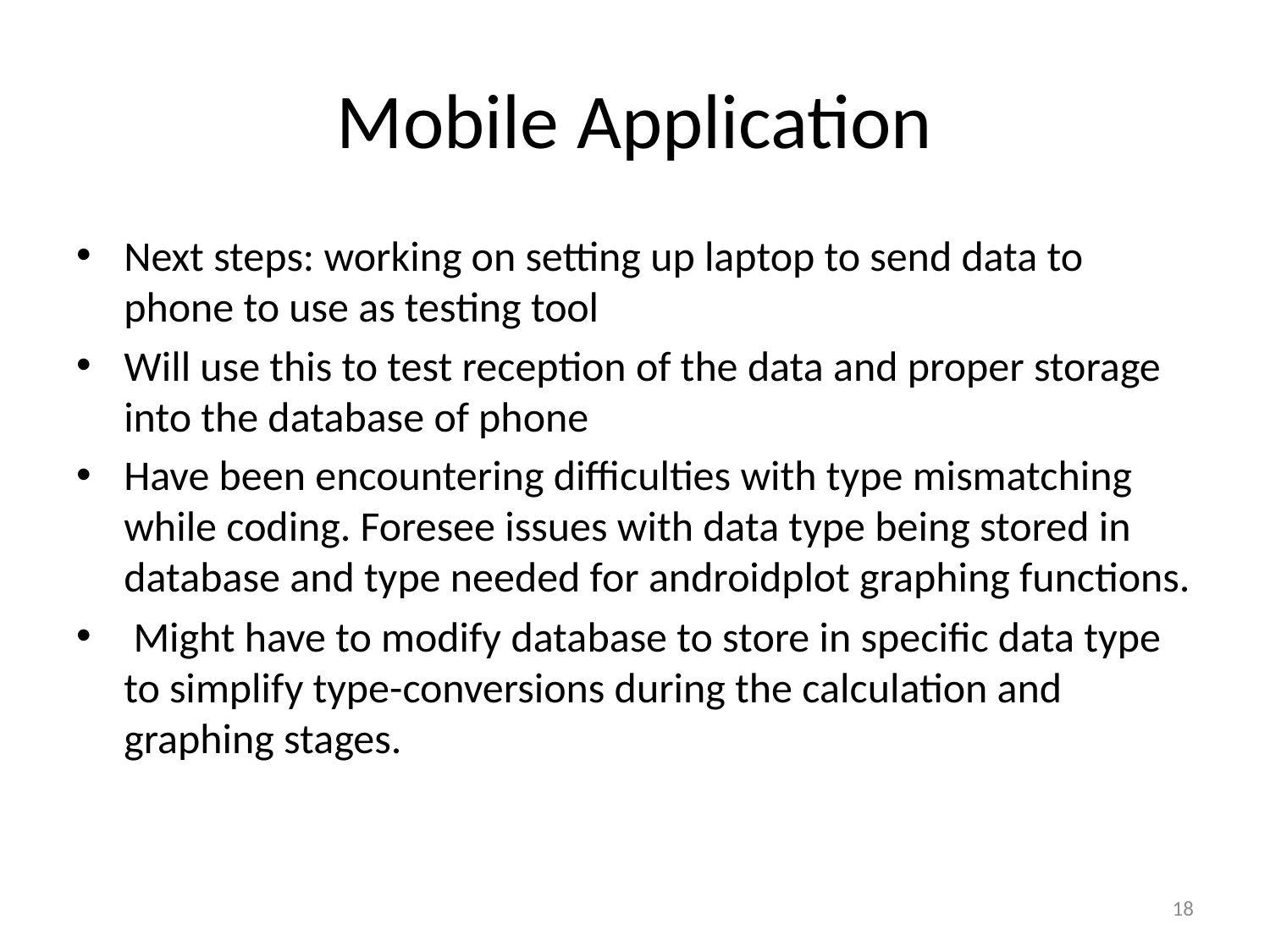

# Mobile Application
Next steps: working on setting up laptop to send data to phone to use as testing tool
Will use this to test reception of the data and proper storage into the database of phone
Have been encountering difficulties with type mismatching while coding. Foresee issues with data type being stored in database and type needed for androidplot graphing functions.
 Might have to modify database to store in specific data type to simplify type-conversions during the calculation and graphing stages.
18